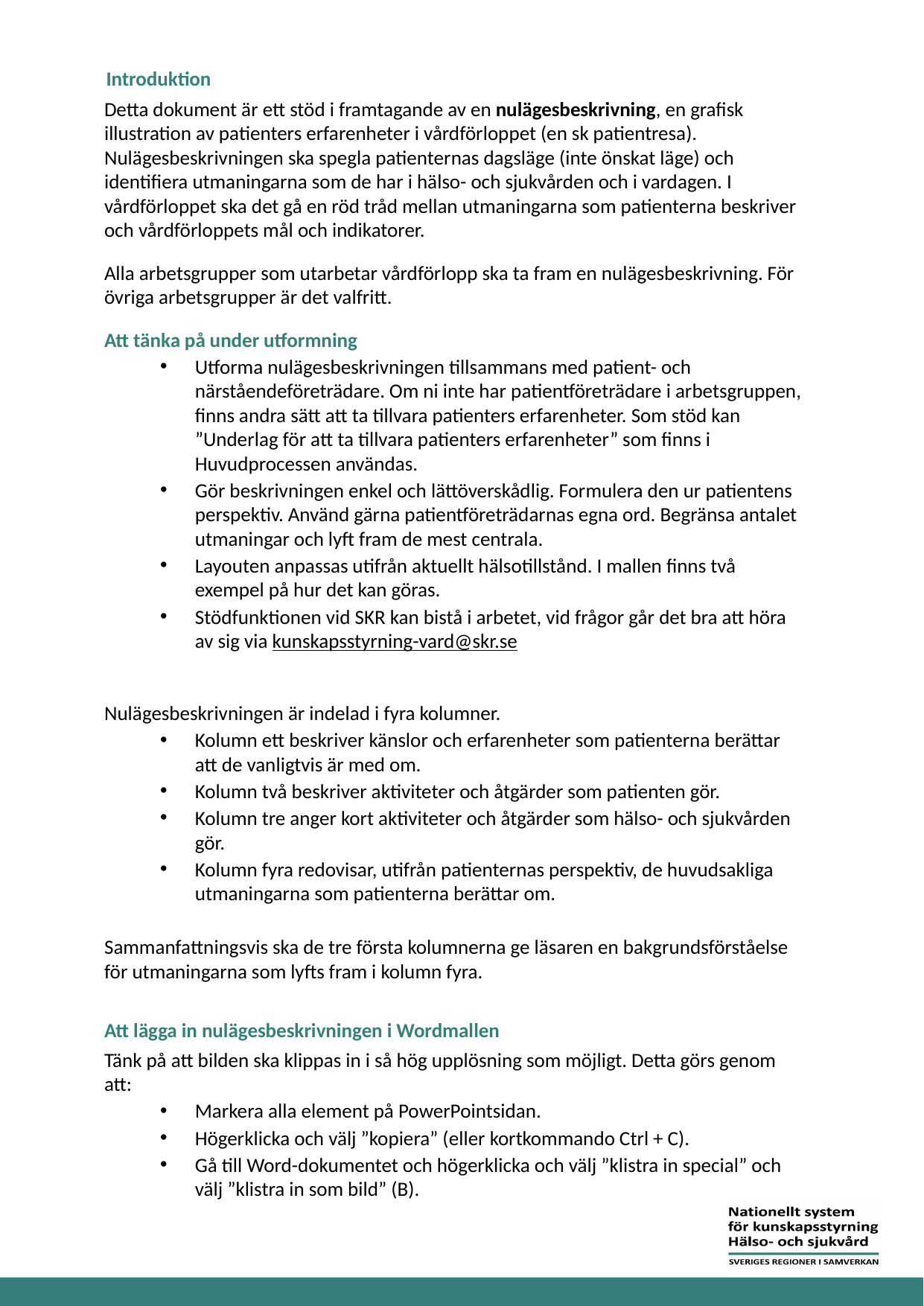

# Introduktion
Detta dokument är ett stöd i framtagande av en nulägesbeskrivning, en grafisk illustration av patienters erfarenheter i vårdförloppet (en sk patientresa). Nulägesbeskrivningen ska spegla patienternas dagsläge (inte önskat läge) och identifiera utmaningarna som de har i hälso- och sjukvården och i vardagen. I vårdförloppet ska det gå en röd tråd mellan utmaningarna som patienterna beskriver och vårdförloppets mål och indikatorer.
Alla arbetsgrupper som utarbetar vårdförlopp ska ta fram en nulägesbeskrivning. För övriga arbetsgrupper är det valfritt.
Att tänka på under utformning
Utforma nulägesbeskrivningen tillsammans med patient- och närståendeföreträdare. Om ni inte har patientföreträdare i arbetsgruppen, finns andra sätt att ta tillvara patienters erfarenheter. Som stöd kan ”Underlag för att ta tillvara patienters erfarenheter” som finns i Huvudprocessen användas.
Gör beskrivningen enkel och lättöverskådlig. Formulera den ur patientens perspektiv. Använd gärna patientföreträdarnas egna ord. Begränsa antalet utmaningar och lyft fram de mest centrala.
Layouten anpassas utifrån aktuellt hälsotillstånd. I mallen finns två exempel på hur det kan göras.
Stödfunktionen vid SKR kan bistå i arbetet, vid frågor går det bra att höra av sig via kunskapsstyrning-vard@skr.se

Nulägesbeskrivningen är indelad i fyra kolumner.
Kolumn ett beskriver känslor och erfarenheter som patienterna berättar att de vanligtvis är med om.
Kolumn två beskriver aktiviteter och åtgärder som patienten gör.
Kolumn tre anger kort aktiviteter och åtgärder som hälso- och sjukvården gör.
Kolumn fyra redovisar, utifrån patienternas perspektiv, de huvudsakliga utmaningarna som patienterna berättar om.

Sammanfattningsvis ska de tre första kolumnerna ge läsaren en bakgrundsförståelse för utmaningarna som lyfts fram i kolumn fyra.

Att lägga in nulägesbeskrivningen i Wordmallen
Tänk på att bilden ska klippas in i så hög upplösning som möjligt. Detta görs genom att:
Markera alla element på PowerPointsidan.
Högerklicka och välj ”kopiera” (eller kortkommando Ctrl + C).
Gå till Word-dokumentet och högerklicka och välj ”klistra in special” och välj ”klistra in som bild” (B).